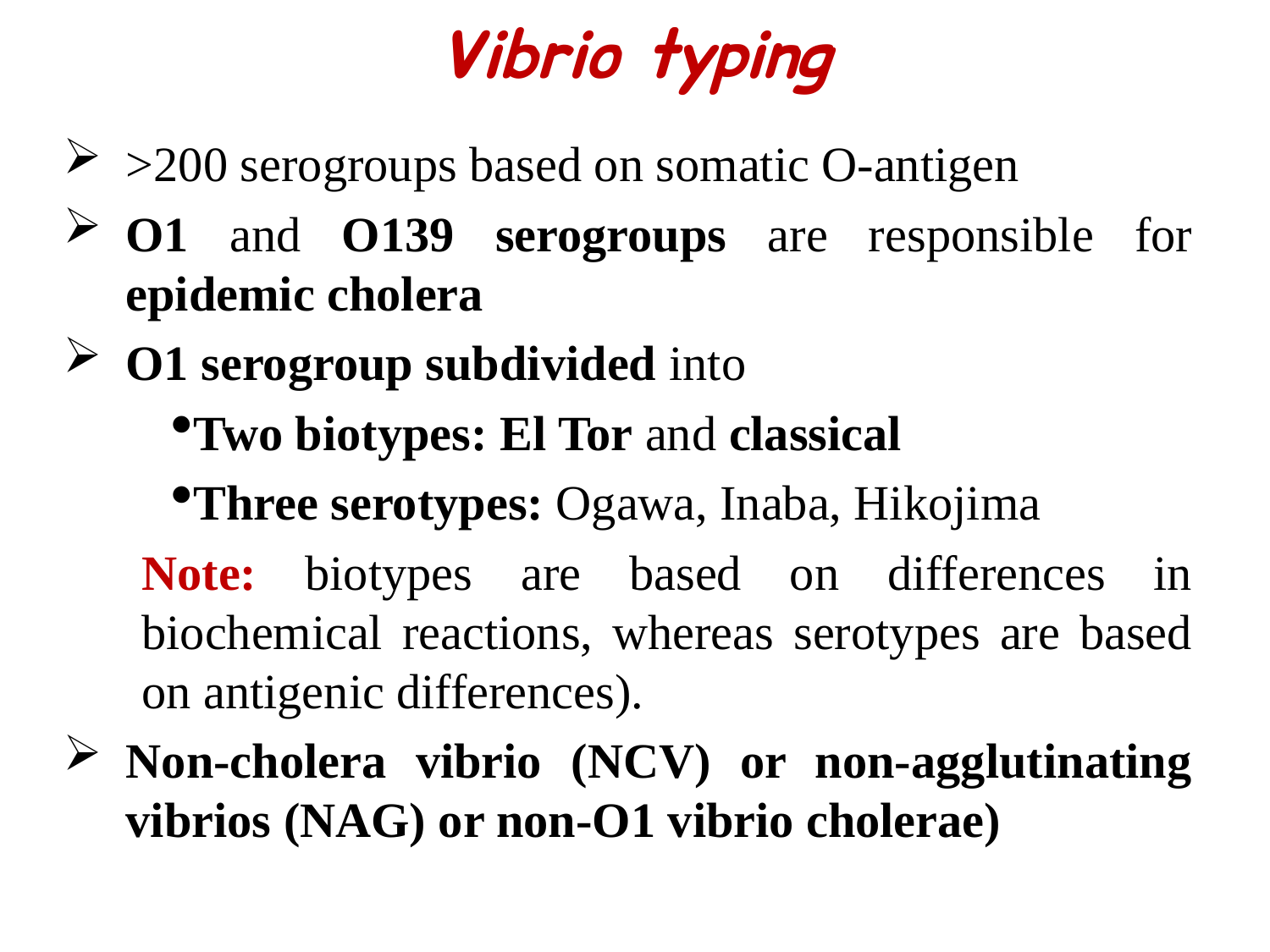

Vibrio typing
>200 serogroups based on somatic O-antigen
O1 and O139 serogroups are responsible for epidemic cholera
O1 serogroup subdivided into
Two biotypes: El Tor and classical
Three serotypes: Ogawa, Inaba, Hikojima
Note: biotypes are based on differences in biochemical reactions, whereas serotypes are based on antigenic differences).
Non-cholera vibrio (NCV) or non-agglutinating vibrios (NAG) or non-O1 vibrio cholerae)